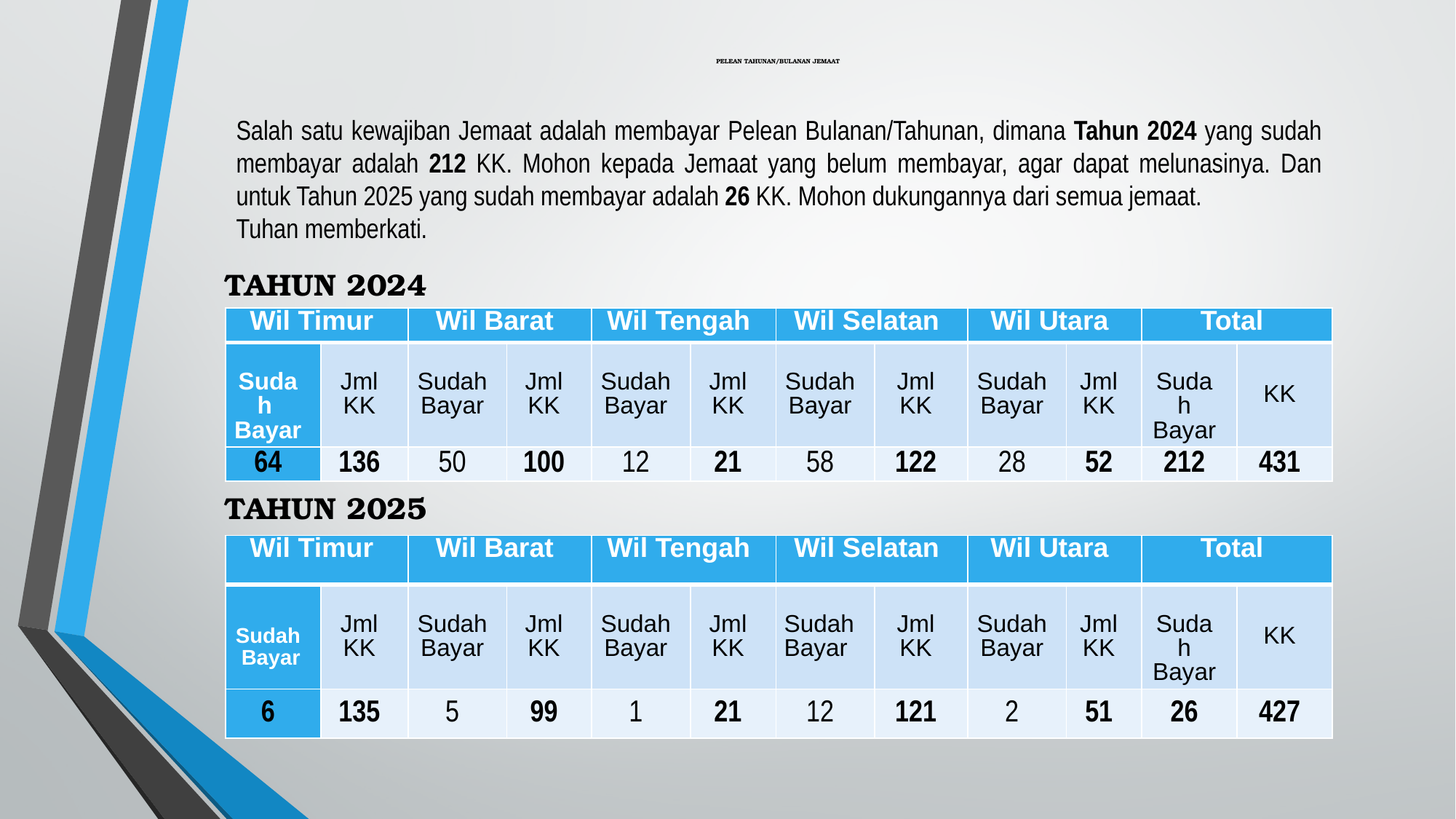

# PELEAN TAHUNAN/BULANAN JEMAAT
Salah satu kewajiban Jemaat adalah membayar Pelean Bulanan/Tahunan, dimana Tahun 2024 yang sudah membayar adalah 212 KK. Mohon kepada Jemaat yang belum membayar, agar dapat melunasinya. Dan untuk Tahun 2025 yang sudah membayar adalah 26 KK. Mohon dukungannya dari semua jemaat.
Tuhan memberkati.
TAHUN 2024
| Wil Timur |  | Wil Barat |  | Wil Tengah |  | Wil Selatan |  | Wil Utara |  | Total |  |
| --- | --- | --- | --- | --- | --- | --- | --- | --- | --- | --- | --- |
| Sudah Bayar | Jml KK | Sudah Bayar | Jml KK | Sudah Bayar | Jml KK | Sudah Bayar | Jml KK | Sudah Bayar | Jml KK | Sudah Bayar | KK |
| 64 | 136 | 50 | 100 | 12 | 21 | 58 | 122 | 28 | 52 | 212 | 431 |
TAHUN 2025
| Wil Timur |  | Wil Barat |  | Wil Tengah |  | Wil Selatan |  | Wil Utara |  | Total |  |
| --- | --- | --- | --- | --- | --- | --- | --- | --- | --- | --- | --- |
| Sudah Bayar | Jml KK | Sudah Bayar | Jml KK | Sudah Bayar | Jml KK | Sudah Bayar | Jml KK | Sudah Bayar | Jml KK | Sudah Bayar | KK |
| 6 | 135 | 5 | 99 | 1 | 21 | 12 | 121 | 2 | 51 | 26 | 427 |